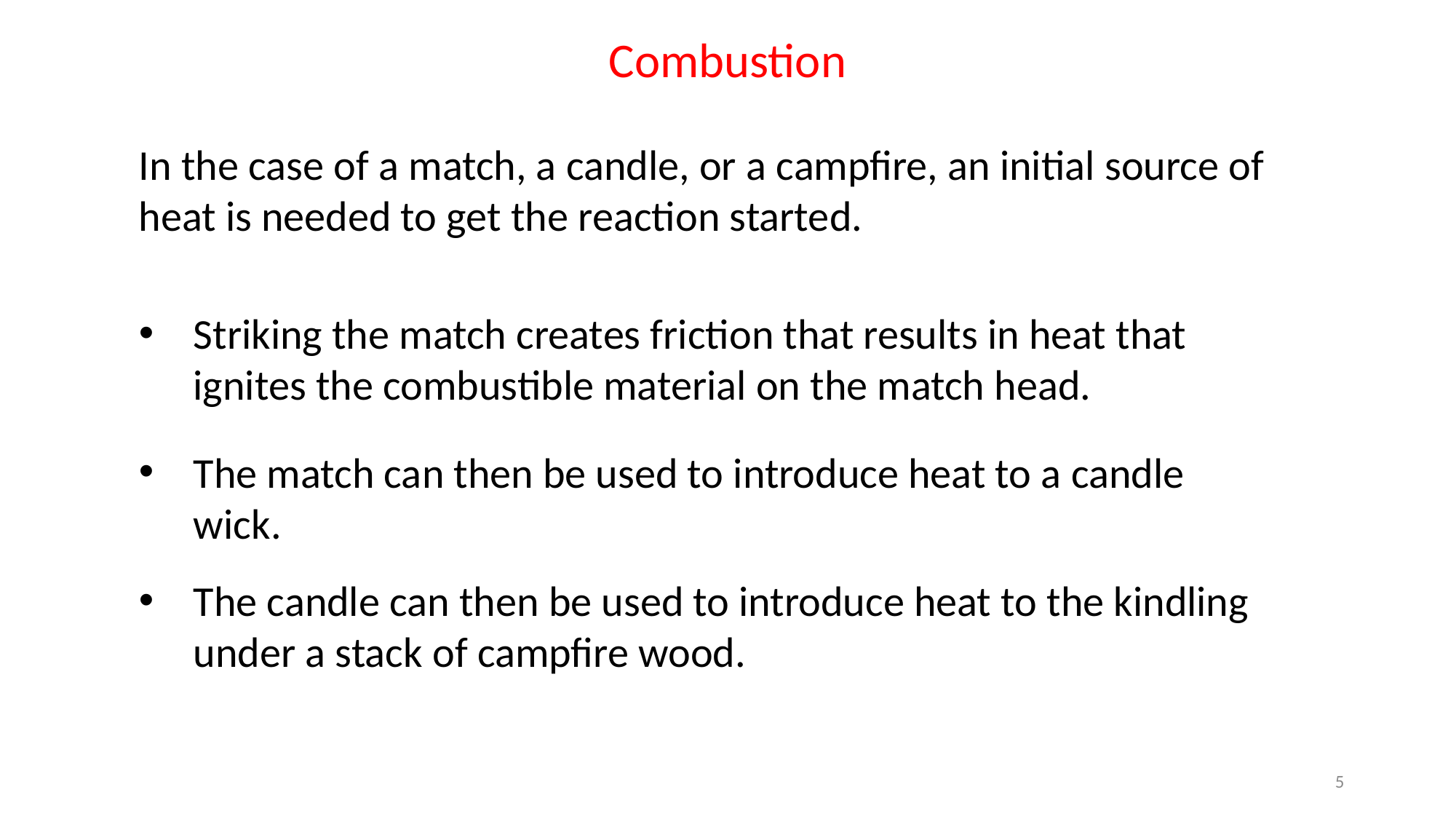

Combustion
In the case of a match, a candle, or a campfire, an initial source of heat is needed to get the reaction started.
Striking the match creates friction that results in heat that ignites the combustible material on the match head.
The match can then be used to introduce heat to a candle wick.
The candle can then be used to introduce heat to the kindling under a stack of campfire wood.
5